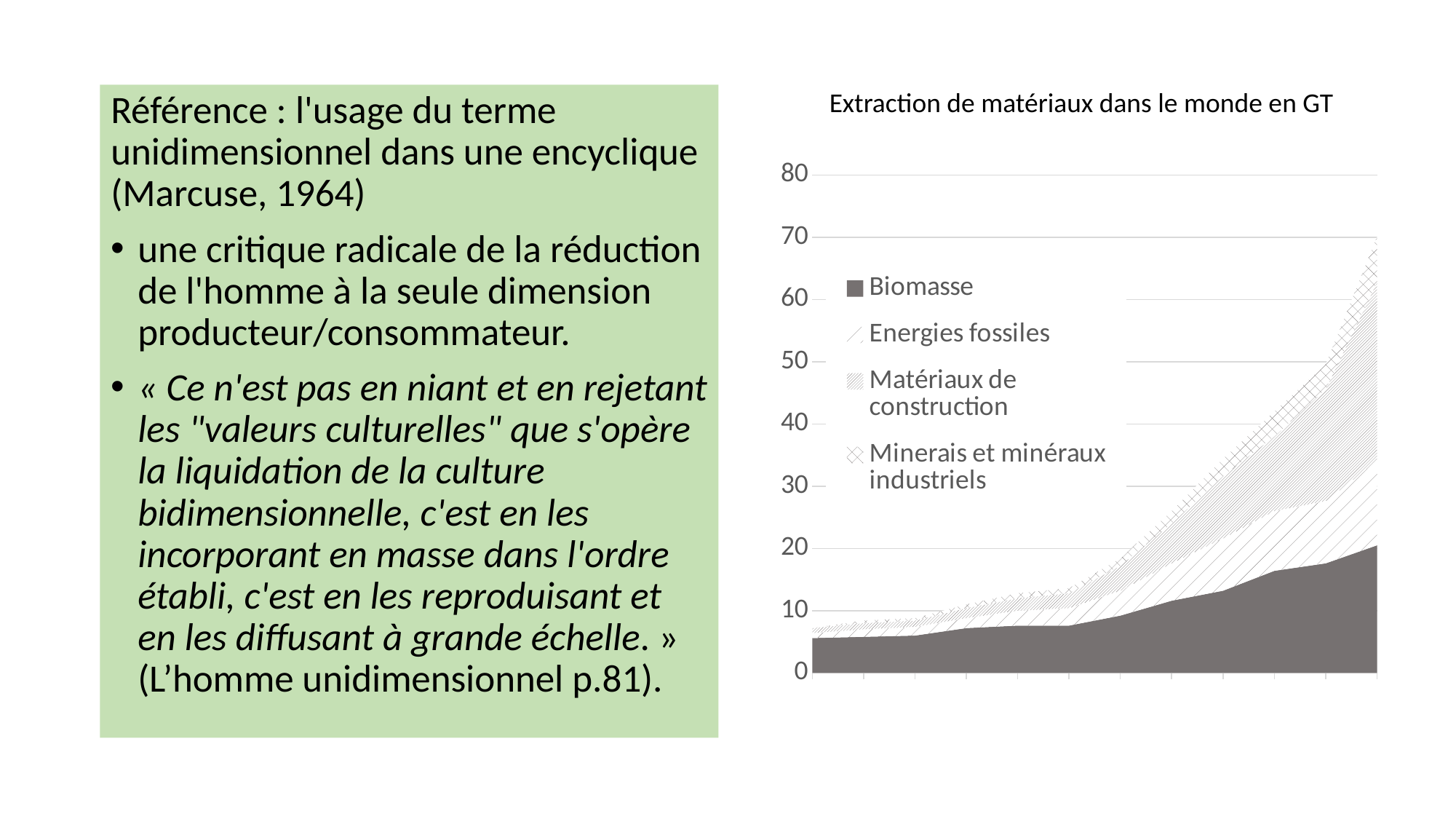

Extraction de matériaux dans le monde en GT
Référence : l'usage du terme unidimensionnel dans une encyclique (Marcuse, 1964)
une critique radicale de la réduction de l'homme à la seule dimension producteur/consommateur.
« Ce n'est pas en niant et en rejetant les "valeurs culturelles" que s'opère la liquidation de la culture bidimensionnelle, c'est en les incorporant en masse dans l'ordre établi, c'est en les reproduisant et en les diffusant à grande échelle. » (L’homme unidimensionnel p.81).

### Chart

| Category | Biomasse | Energies fossiles | Matériaux de construction | Minerais et minéraux industriels |
|---|---|---|---|---|
| 1900 | 5.6 | 0.8 | 0.8 | 0.0 |
| 1910 | 5.8 | 1.2 | 1.0 | 0.4 |
| 1920 | 6.0 | 1.4 | 1.0 | 0.4 |
| 1930 | 7.2 | 1.6 | 1.6 | 0.6 |
| 1940 | 7.6 | 2.4 | 2.0 | 0.8 |
| 1950 | 7.6 | 2.8 | 2.4 | 0.8 |
| 1960 | 9.2 | 4.0 | 4.0 | 1.2 |
| 1970 | 11.6 | 6.0 | 6.4 | 2.0 |
| 1980 | 13.2 | 8.4 | 10.0 | 2.8 |
| 1990 | 16.4 | 9.6 | 12.0 | 4.0 |
| 2000 | 17.6 | 10.0 | 18.0 | 4.0 |
| 2010 | 20.5 | 13.529999999999998 | 28.699999999999996 | 7.38 |